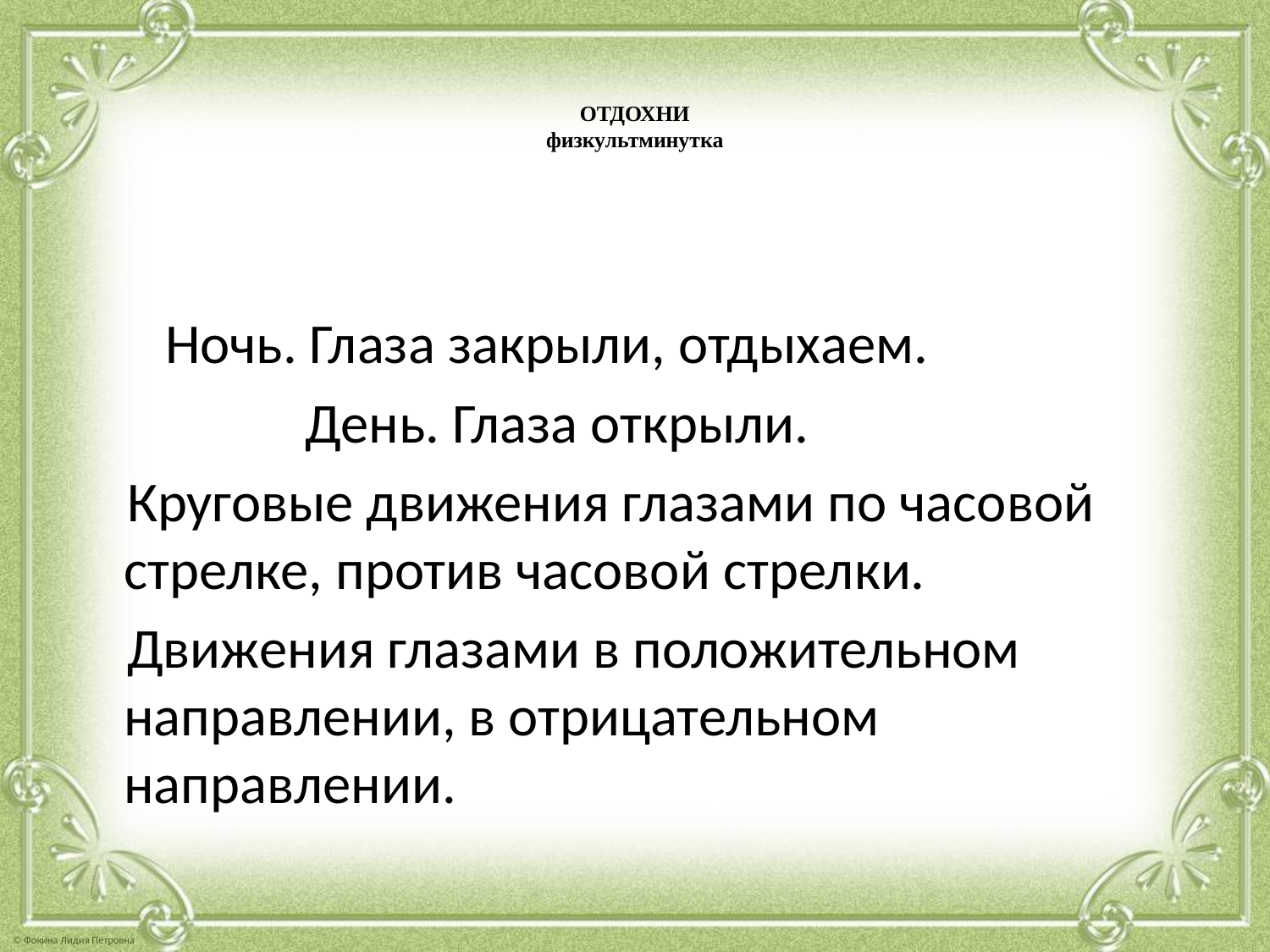

# ОТДОХНИ физкультминутка

       Ночь. Глаза закрыли, отдыхаем.
                  День. Глаза открыли.
    Круговые движения глазами по часовой стрелке, против часовой стрелки.
    Движения глазами в положительном направлении, в отрицательном направлении.